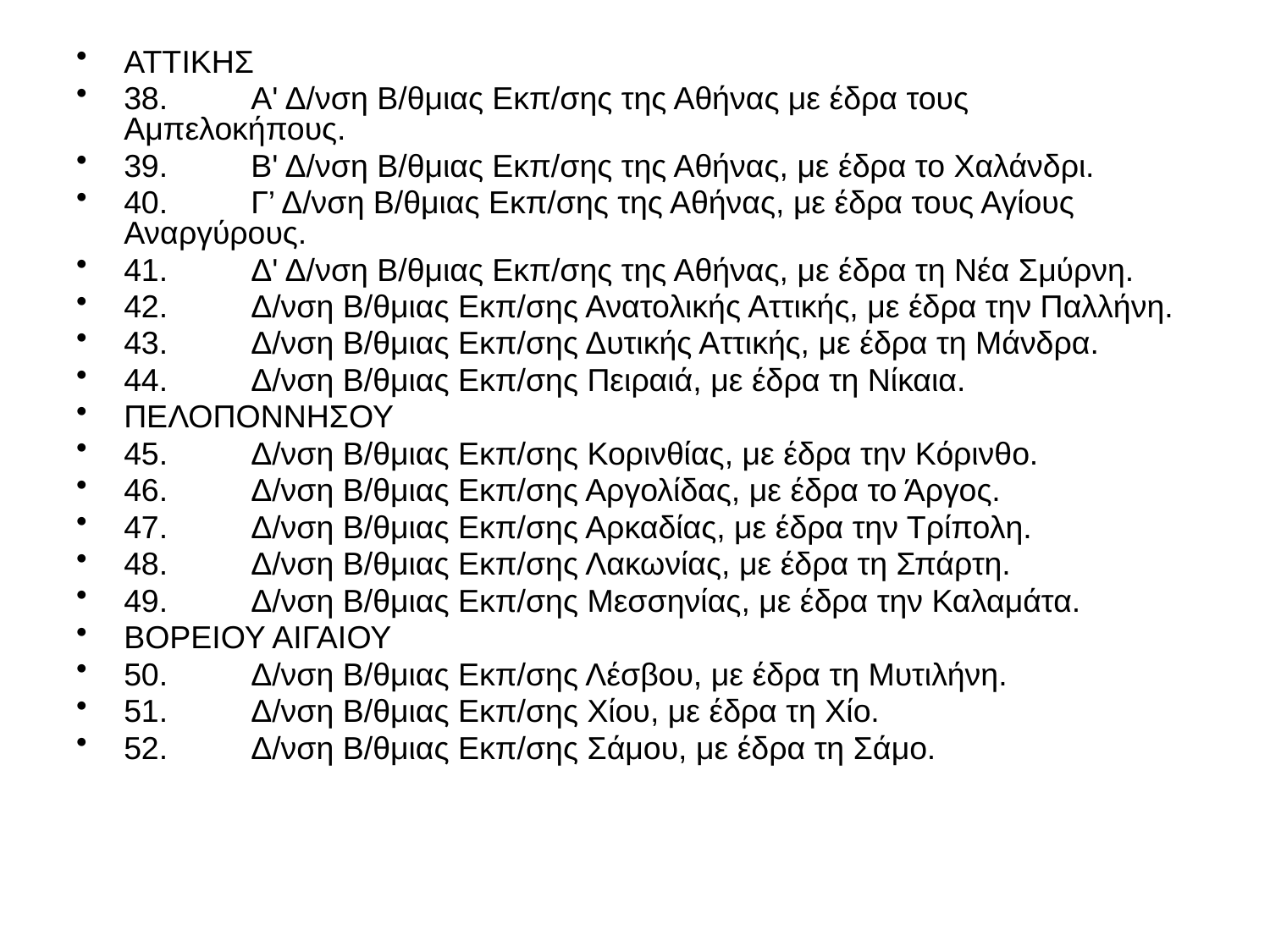

#
ΑΤΤΙΚΗΣ
38.	Α' Δ/νση Β/θμιας Εκπ/σης της Αθήνας με έδρα τους Αμπελοκήπους.
39.	Β' Δ/νση Β/θμιας Εκπ/σης της Αθήνας, με έδρα το Χαλάνδρι.
40.	Γ’ Δ/νση Β/θμιας Εκπ/σης της Αθήνας, με έδρα τους Αγίους Αναργύρους.
41.	Δ' Δ/νση Β/θμιας Εκπ/σης της Αθήνας, με έδρα τη Νέα Σμύρνη.
42.	Δ/νση Β/θμιας Εκπ/σης Ανατολικής Αττικής, με έδρα την Παλλήνη.
43.	Δ/νση Β/θμιας Εκπ/σης Δυτικής Αττικής, με έδρα τη Μάνδρα.
44.	Δ/νση Β/θμιας Εκπ/σης Πειραιά, με έδρα τη Νίκαια.
ΠΕΛΟΠΟΝΝΗΣΟΥ
45.	Δ/νση Β/θμιας Εκπ/σης Κορινθίας, με έδρα την Κόρινθο.
46.	Δ/νση Β/θμιας Εκπ/σης Αργολίδας, με έδρα το Άργος.
47.	Δ/νση Β/θμιας Εκπ/σης Αρκαδίας, με έδρα την Τρίπολη.
48.	Δ/νση Β/θμιας Εκπ/σης Λακωνίας, με έδρα τη Σπάρτη.
49.	Δ/νση Β/θμιας Εκπ/σης Μεσσηνίας, με έδρα την Καλαμάτα.
ΒΟΡΕΙΟΥ ΑΙΓΑΙΟΥ
50.	Δ/νση Β/θμιας Εκπ/σης Λέσβου, με έδρα τη Μυτιλήνη.
51.	Δ/νση Β/θμιας Εκπ/σης Χίου, με έδρα τη Χίο.
52.	Δ/νση Β/θμιας Εκπ/σης Σάμου, με έδρα τη Σάμο.